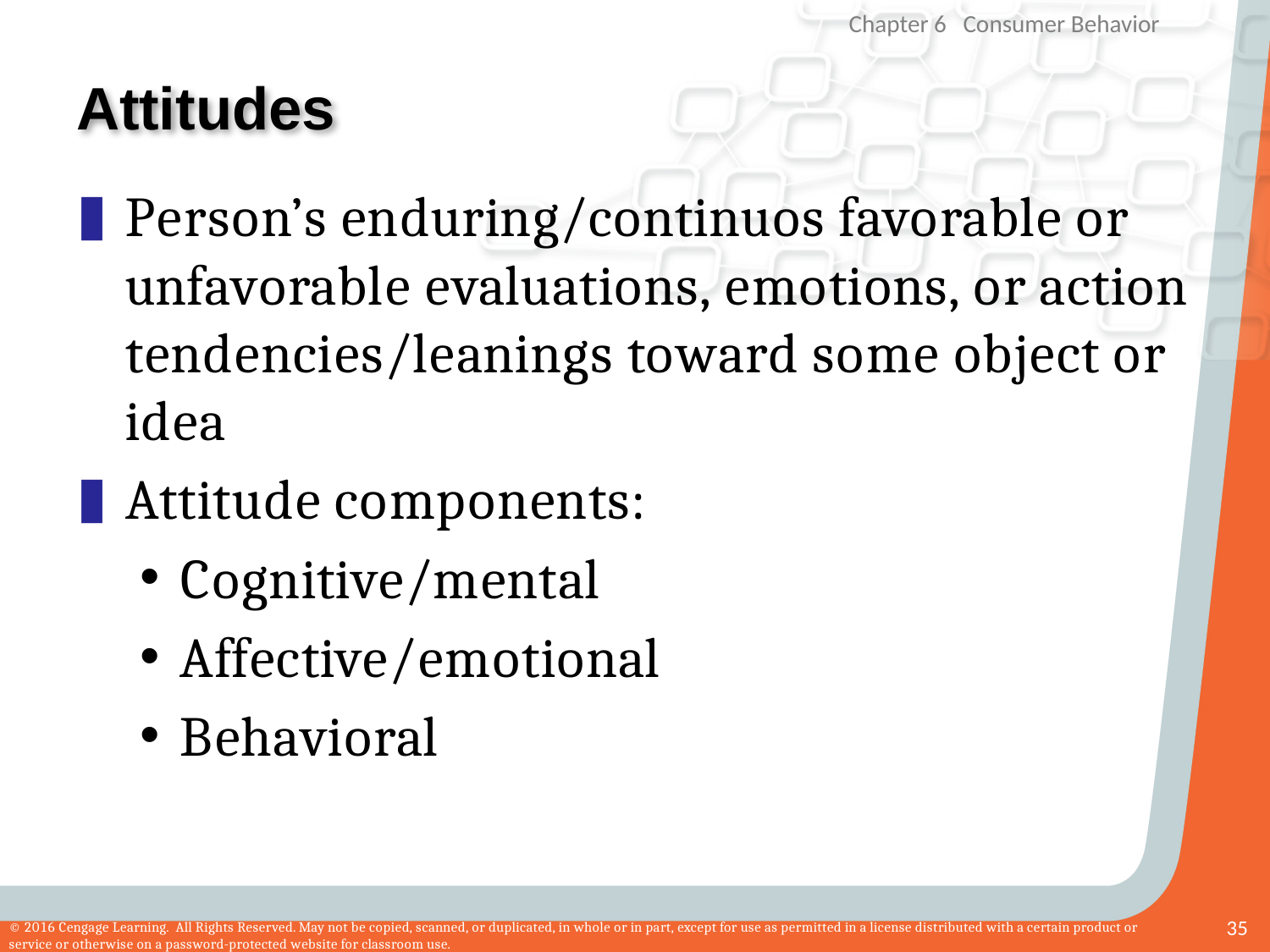

# Attitudes
Person’s enduring/continuos favorable or unfavorable evaluations, emotions, or action tendencies/leanings toward some object or idea
Attitude components:
Cognitive/mental
Affective/emotional
Behavioral
35